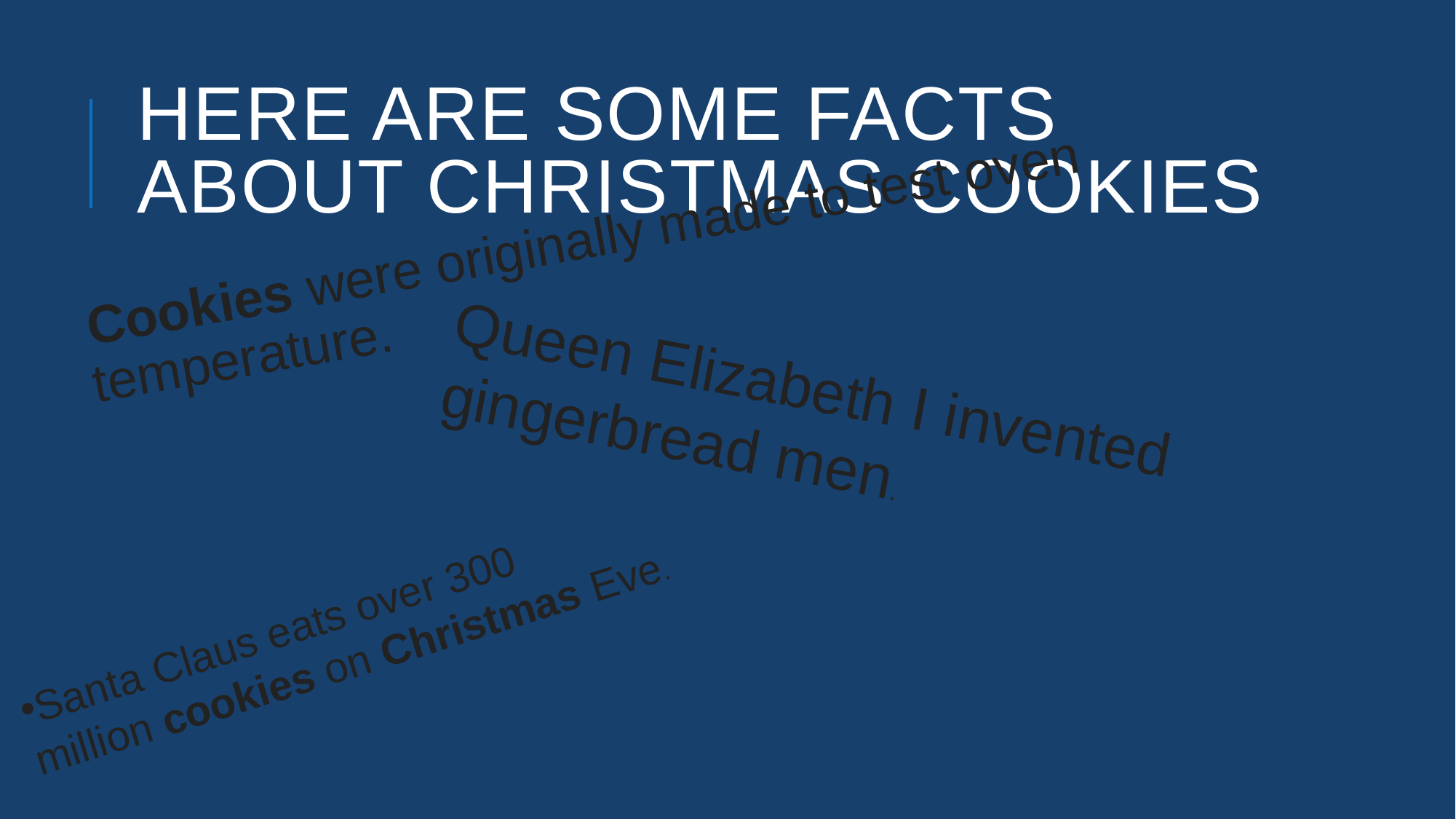

# Here are some facts about Christmas cookies
Cookies were originally made to test oven temperature.
Queen Elizabeth I invented gingerbread men.
Santa Claus eats over 300 million cookies on Christmas Eve.